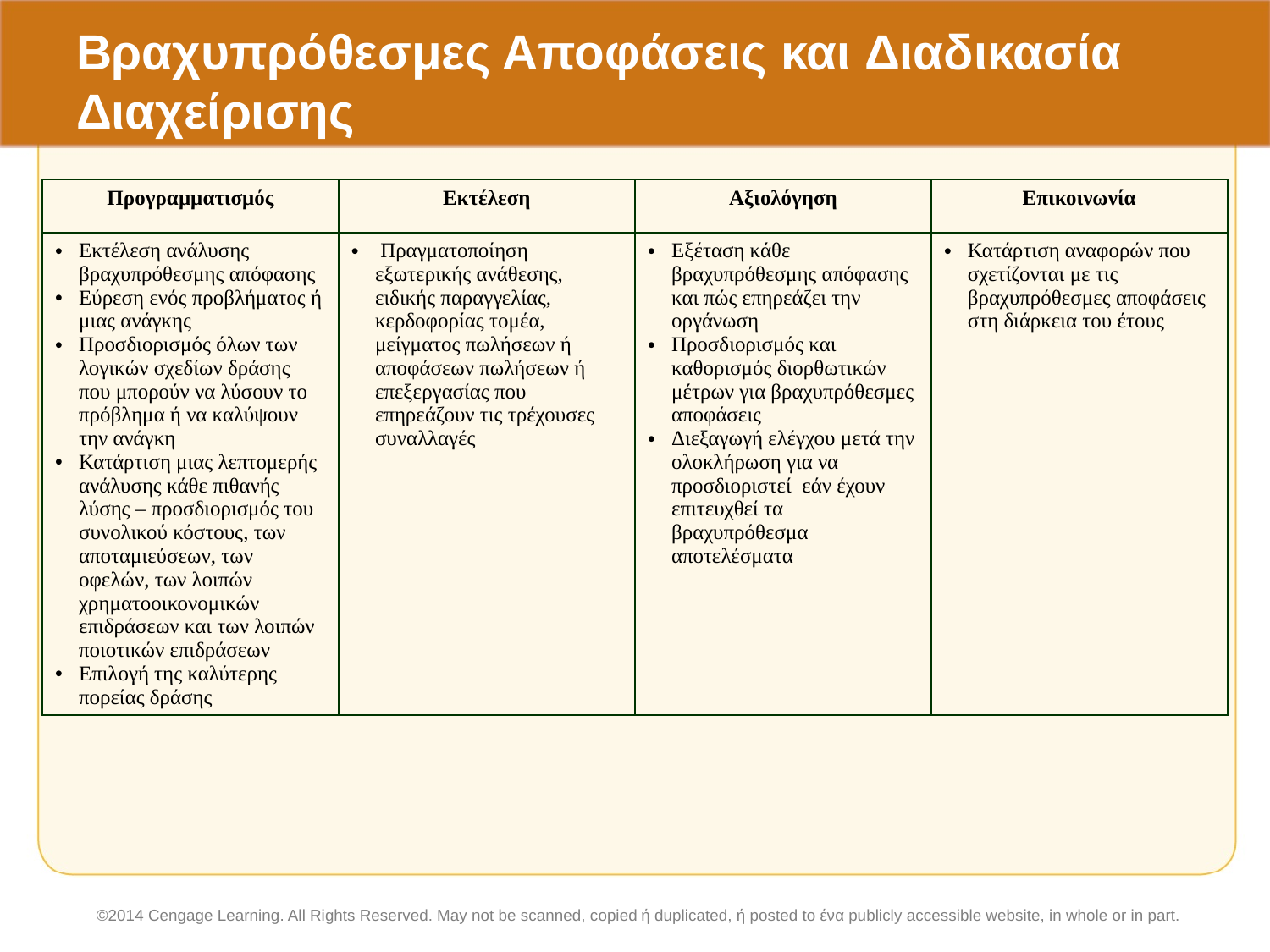

# Βραχυπρόθεσμες Αποφάσεις και Διαδικασία Διαχείρισης
| Προγραμματισμός | Εκτέλεση | Αξιολόγηση | Επικοινωνία |
| --- | --- | --- | --- |
| Εκτέλεση ανάλυσης βραχυπρόθεσμης απόφασης Εύρεση ενός προβλήματος ή μιας ανάγκης Προσδιορισμός όλων των λογικών σχεδίων δράσης που μπορούν να λύσουν το πρόβλημα ή να καλύψουν την ανάγκη Κατάρτιση μιας λεπτομερής ανάλυσης κάθε πιθανής λύσης – προσδιορισμός του συνολικού κόστους, των αποταμιεύσεων, των οφελών, των λοιπών χρηματοοικονομικών επιδράσεων και των λοιπών ποιοτικών επιδράσεων Επιλογή της καλύτερης πορείας δράσης | Πραγματοποίηση εξωτερικής ανάθεσης, ειδικής παραγγελίας, κερδοφορίας τομέα, μείγματος πωλήσεων ή αποφάσεων πωλήσεων ή επεξεργασίας που επηρεάζουν τις τρέχουσες συναλλαγές | Εξέταση κάθε βραχυπρόθεσμης απόφασης και πώς επηρεάζει την οργάνωση Προσδιορισμός και καθορισμός διορθωτικών μέτρων για βραχυπρόθεσμες αποφάσεις Διεξαγωγή ελέγχου μετά την ολοκλήρωση για να προσδιοριστεί εάν έχουν επιτευχθεί τα βραχυπρόθεσμα αποτελέσματα | Κατάρτιση αναφορών που σχετίζονται με τις βραχυπρόθεσμες αποφάσεις στη διάρκεια του έτους |
©2014 Cengage Learning. All Rights Reserved. May not be scanned, copied ή duplicated, ή posted to ένα publicly accessible website, in whole or in part.